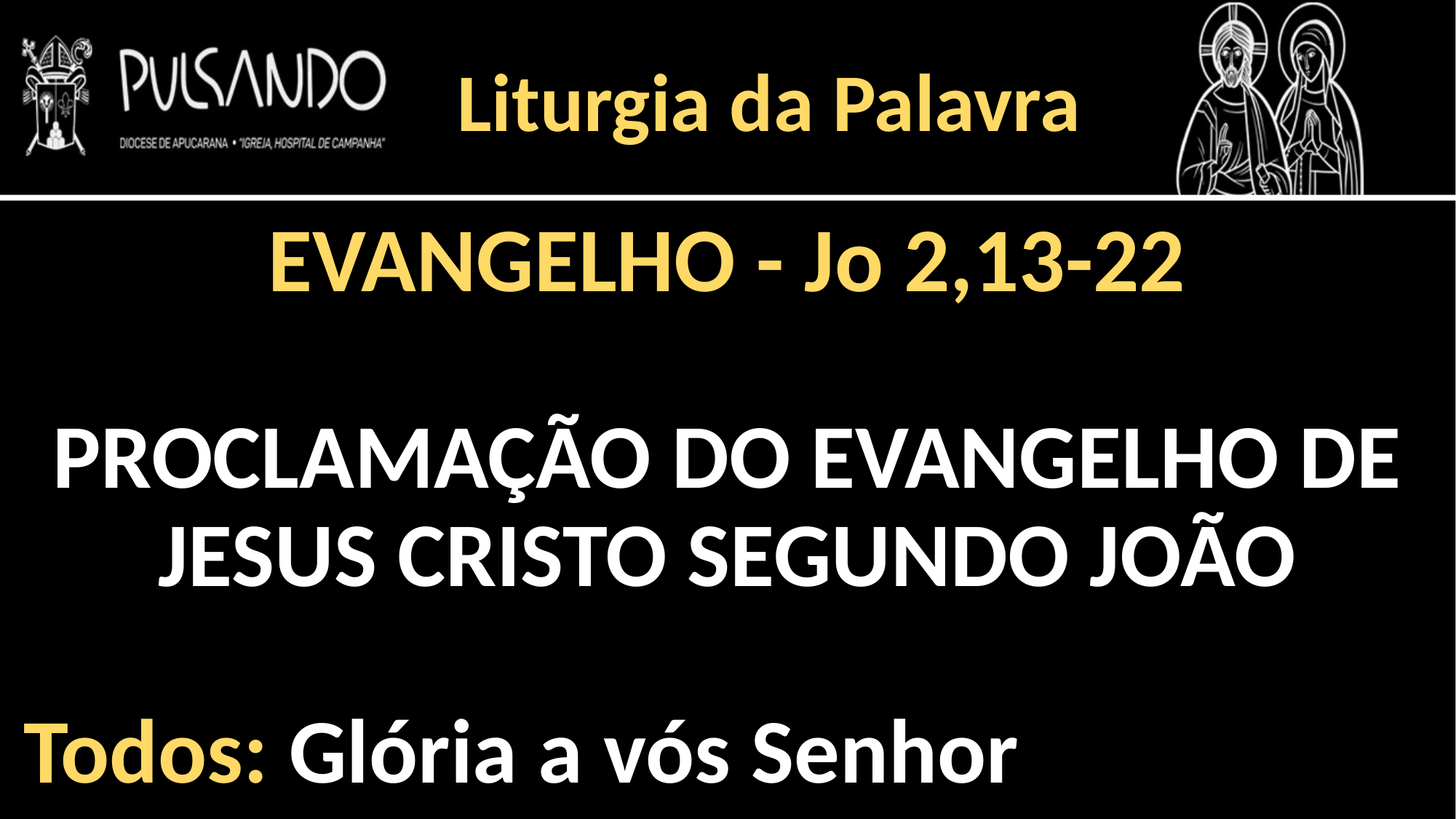

Liturgia da Palavra
EVANGELHO - Jo 2,13-22

PROCLAMAÇÃO DO EVANGELHO DE JESUS CRISTO SEGUNDO JOÃO

Todos: Glória a vós Senhor